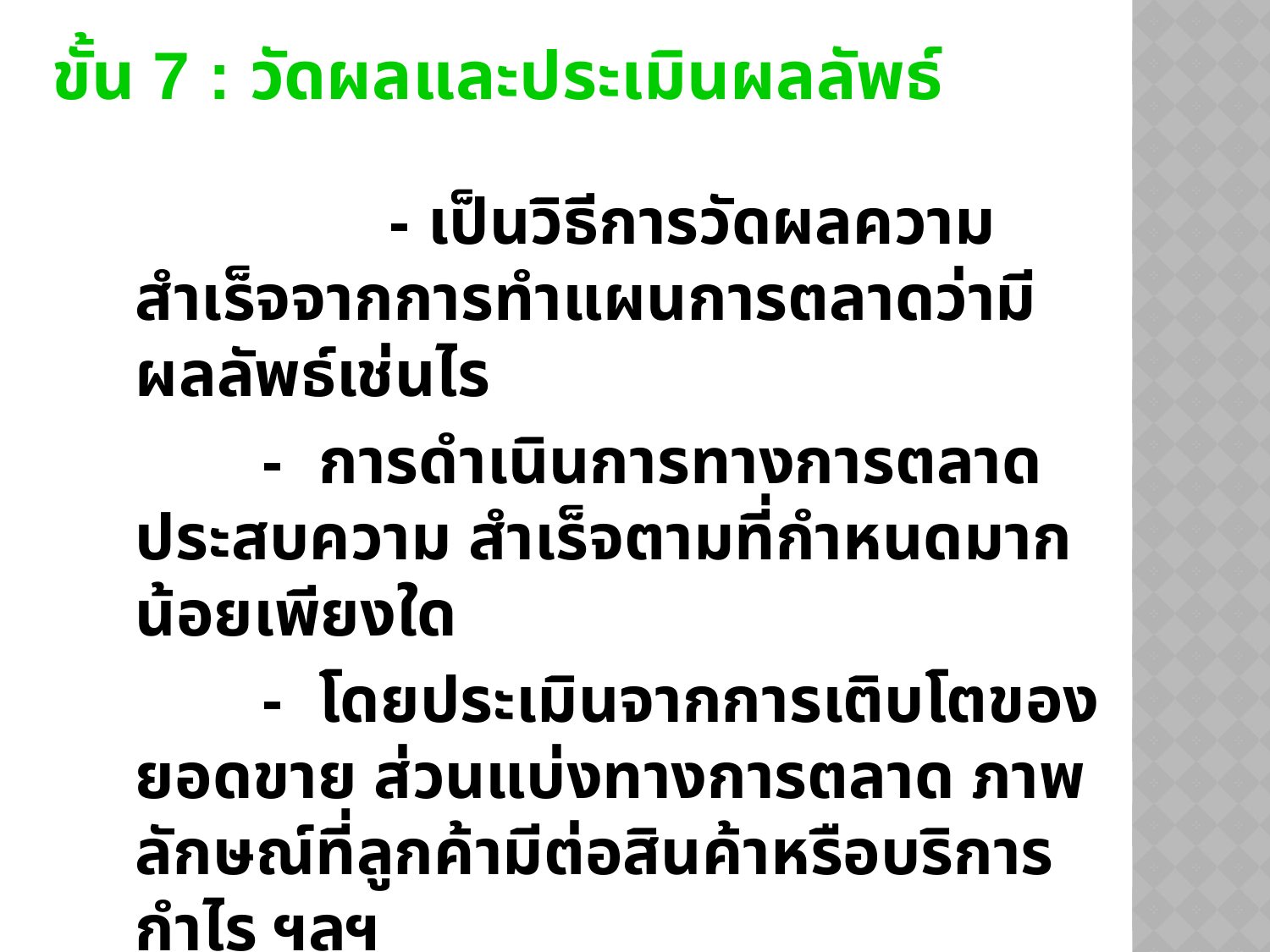

# ขั้น 7 : วัดผลและประเมินผลลัพธ์
   		- เป็นวิธีการวัดผลความสำเร็จจากการทำแผนการตลาดว่ามีผลลัพธ์เช่นไร
		-  การดำเนินการทางการตลาดประสบความ สำเร็จตามที่กำหนดมากน้อยเพียงใด
		-  โดยประเมินจากการเติบโตของยอดขาย ส่วนแบ่งทางการตลาด ภาพลักษณ์ที่ลูกค้ามีต่อสินค้าหรือบริการ กำไร ฯลฯ
		-  เพื่อเป็นข้อมูลสำคัญในการตัดสินใจการดำเนินตามแผนธุรกิจต่อไป